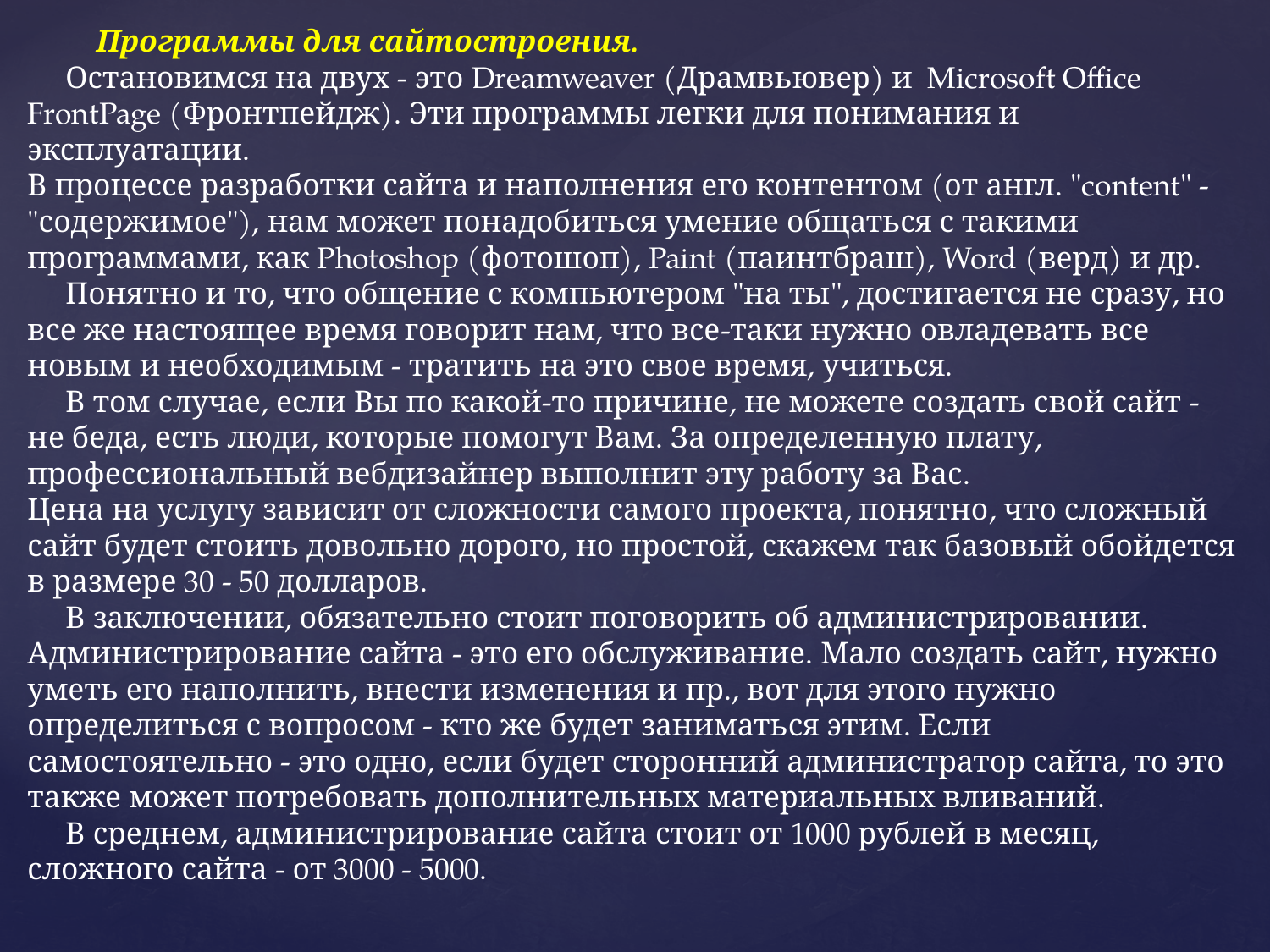

Программы для сайтостроения.
     Остановимся на двух - это Dreamweaver (Драмвьювер) и  Microsoft Office FrontPage (Фронтпейдж). Эти программы легки для понимания и эксплуатации.
В процессе разработки сайта и наполнения его контентом (от англ. "content" - "содержимое"), нам может понадобиться умение общаться с такими программами, как Photoshop (фотошоп), Paint (паинтбраш), Word (верд) и др.
     Понятно и то, что общение с компьютером "на ты", достигается не сразу, но все же настоящее время говорит нам, что все-таки нужно овладевать все новым и необходимым - тратить на это свое время, учиться.
     В том случае, если Вы по какой-то причине, не можете создать свой сайт - не беда, есть люди, которые помогут Вам. За определенную плату, профессиональный вебдизайнер выполнит эту работу за Вас.
Цена на услугу зависит от сложности самого проекта, понятно, что сложный сайт будет стоить довольно дорого, но простой, скажем так базовый обойдется в размере 30 - 50 долларов.
     В заключении, обязательно стоит поговорить об администрировании.
Администрирование сайта - это его обслуживание. Мало создать сайт, нужно уметь его наполнить, внести изменения и пр., вот для этого нужно определиться с вопросом - кто же будет заниматься этим. Если самостоятельно - это одно, если будет сторонний администратор сайта, то это также может потребовать дополнительных материальных вливаний.
     В среднем, администрирование сайта стоит от 1000 рублей в месяц, сложного сайта - от 3000 - 5000.